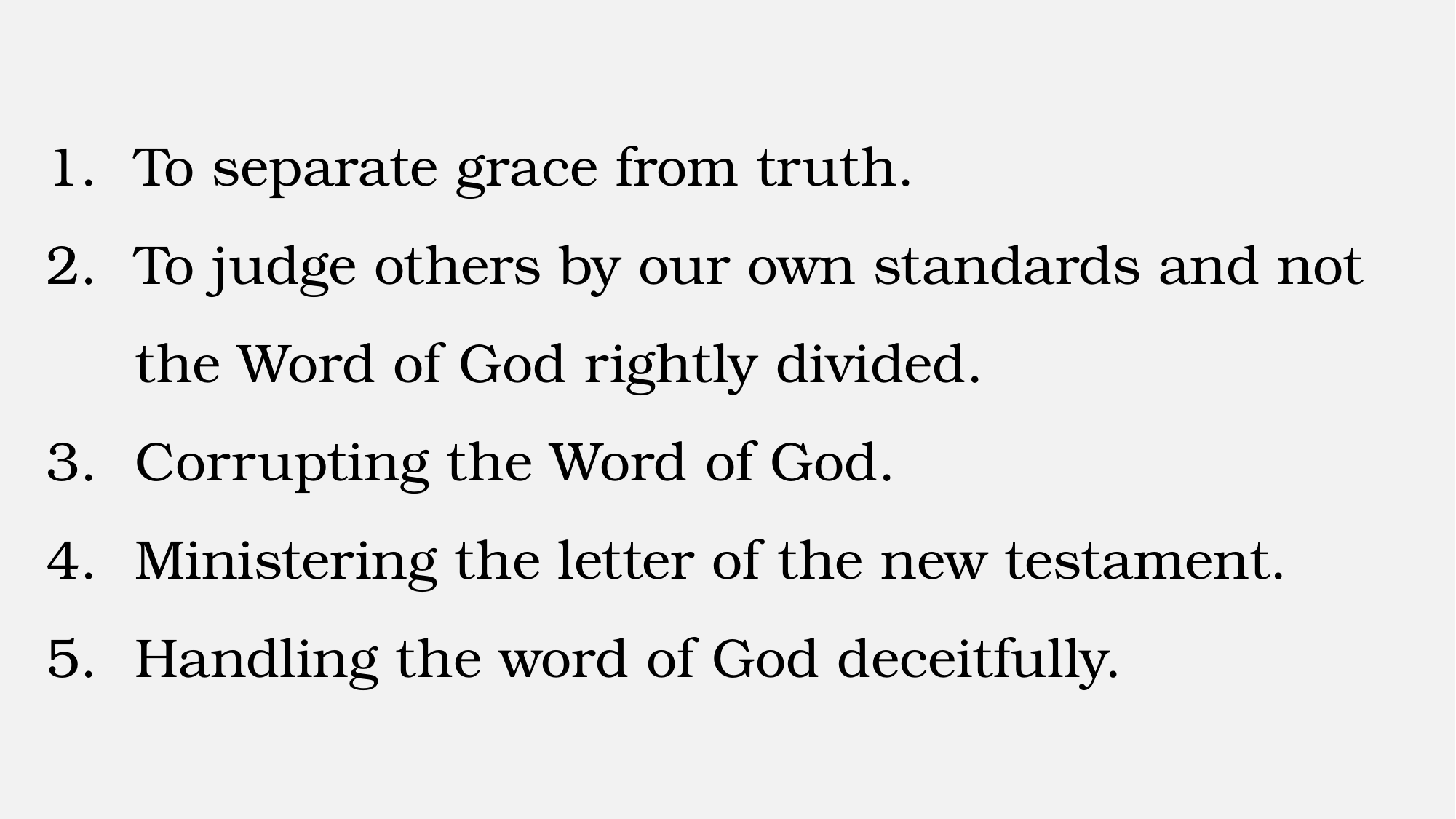

To separate grace from truth.
To judge others by our own standards and not the Word of God rightly divided.
Corrupting the Word of God.
Ministering the letter of the new testament.
Handling the word of God deceitfully.